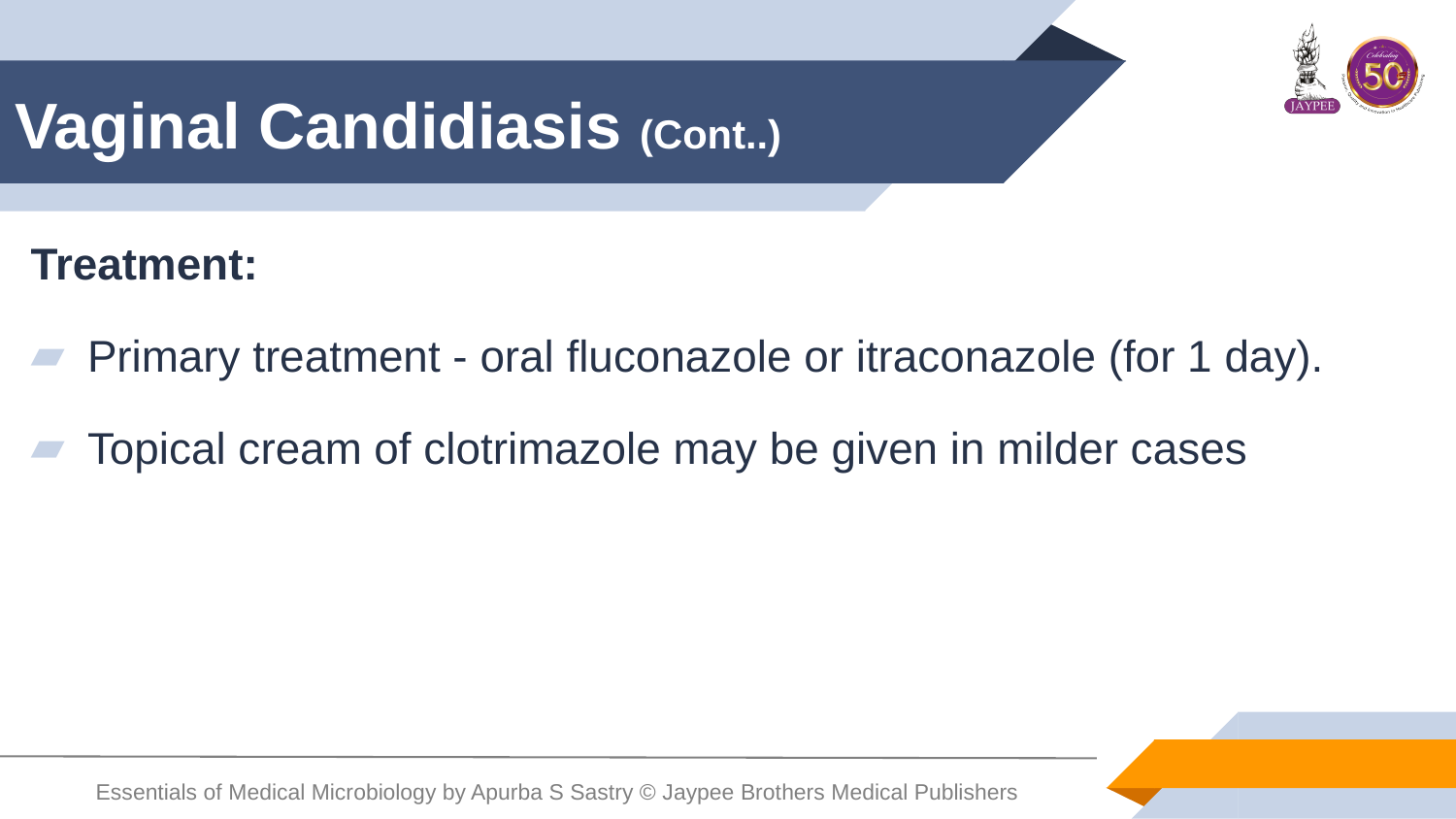

# Vaginal Candidiasis (Cont..)
Treatment:
Primary treatment - oral fluconazole or itraconazole (for 1 day).
Topical cream of clotrimazole may be given in milder cases